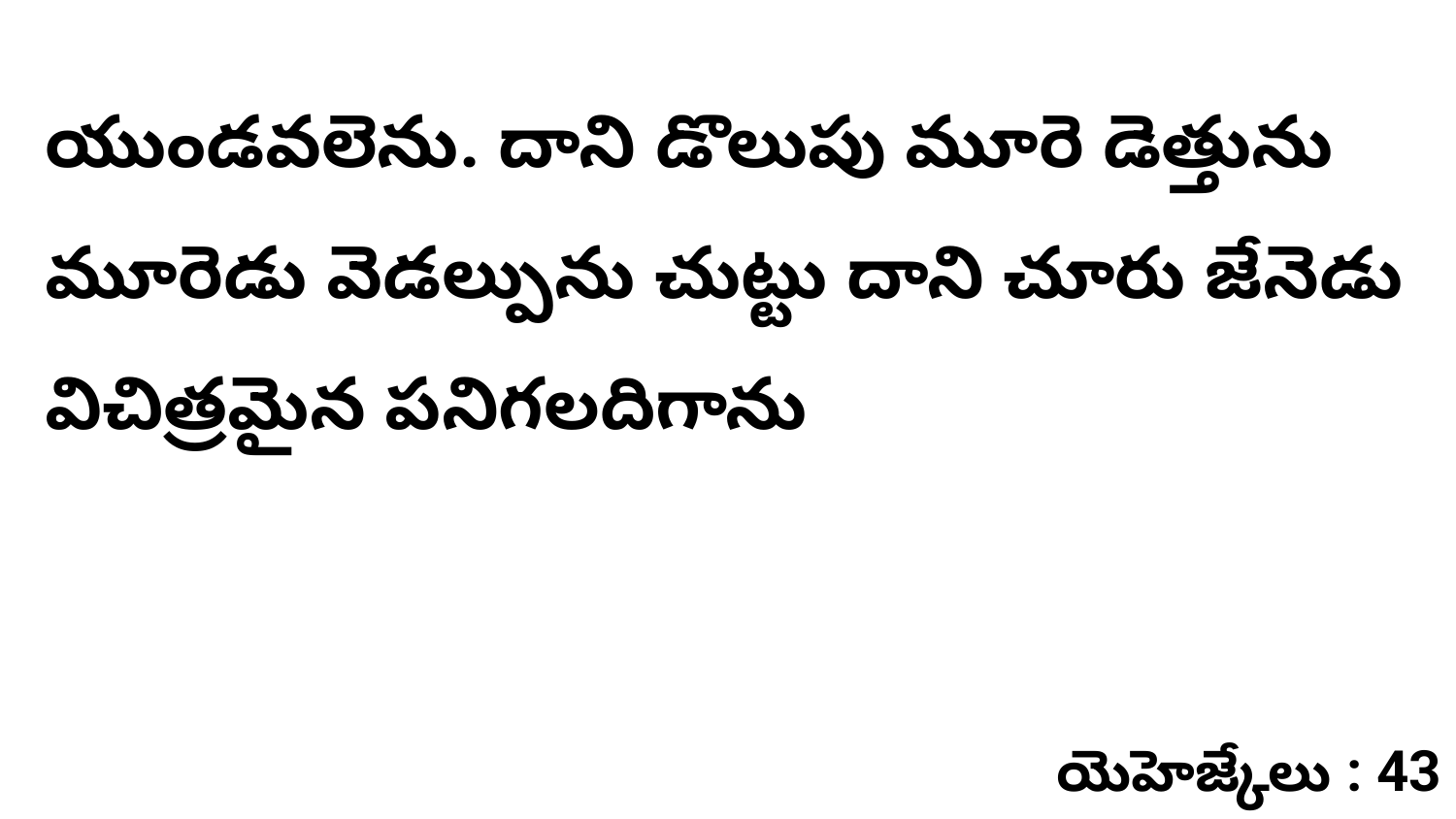

యుండవలెను. దాని డొలుపు మూరె డెత్తును మూరెడు వెడల్పును చుట్టు దాని చూరు జేనెడు విచిత్రమైన పనిగలదిగాను
యెహెజ్కేలు : 43